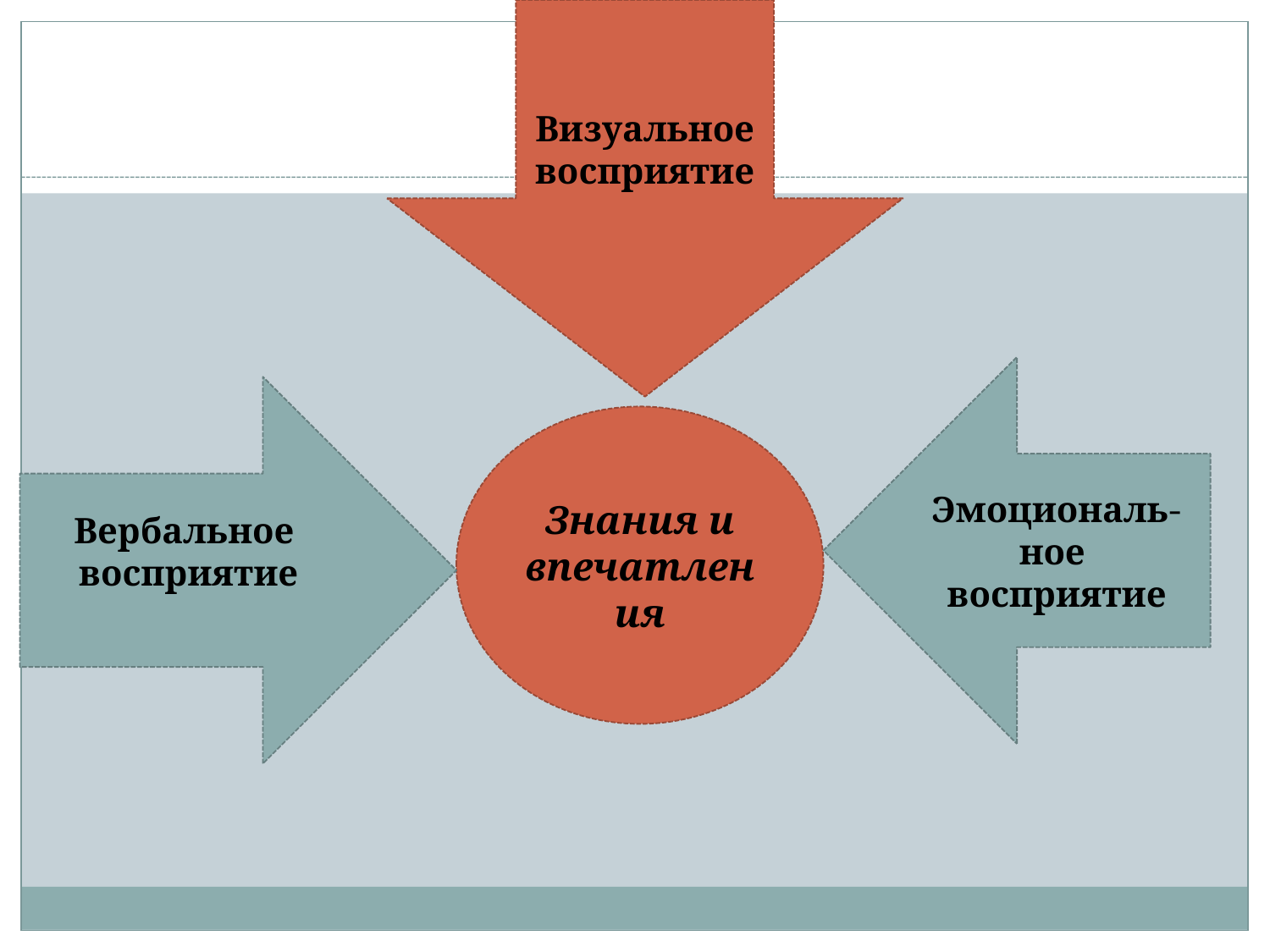

Визуальное восприятие
#

Знания и впечатления
Вербальное  восприятие
Эмоциональ-ное
восприятие